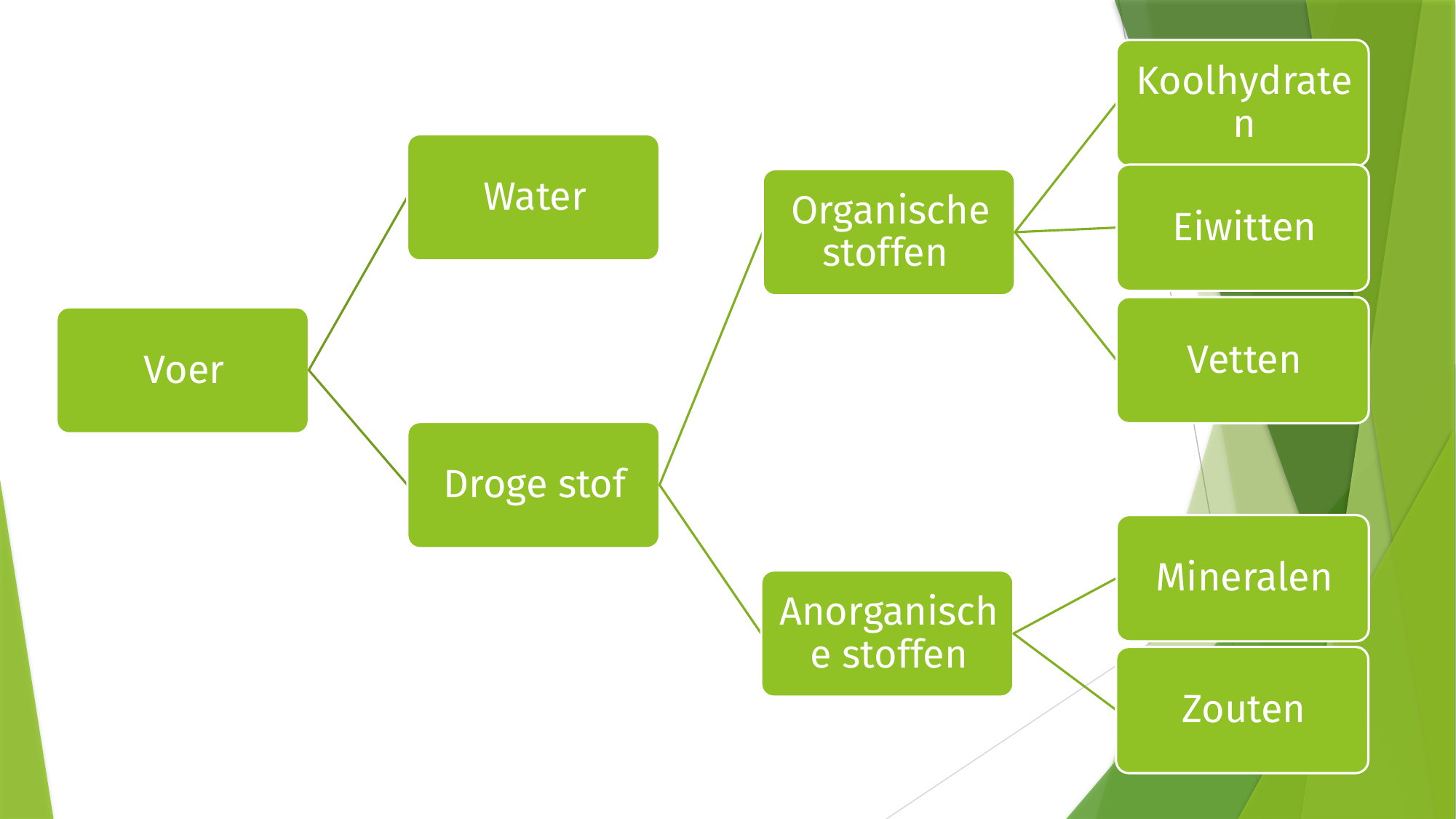

Voer

Water

Droge stof

Organische stoffen

Koolhydraten

Eiwitten

Vetten

Anorganische stoffen

Mineralen

Zouten